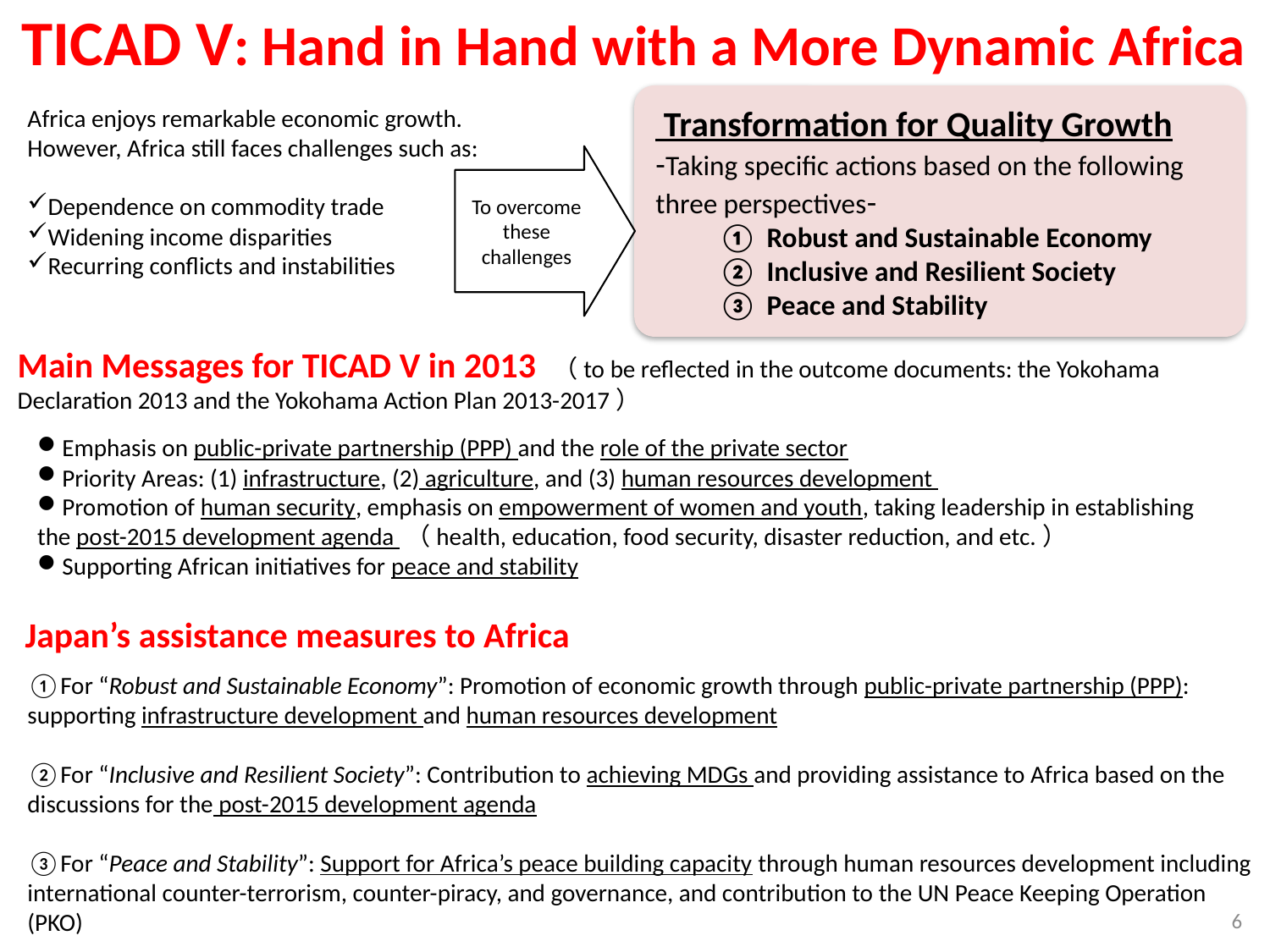

TICAD V: Hand in Hand with a More Dynamic Africa
 Transformation for Quality Growth
-Taking specific actions based on the following three perspectives-
Robust and Sustainable Economy
Inclusive and Resilient Society
Peace and Stability
Africa enjoys remarkable economic growth.
However, Africa still faces challenges such as:

Dependence on commodity trade
Widening income disparities
Recurring conflicts and instabilities
To overcome these challenges
Main Messages for TICAD V in 2013 （to be reflected in the outcome documents: the Yokohama Declaration 2013 and the Yokohama Action Plan 2013-2017）
Emphasis on public-private partnership (PPP) and the role of the private sector
Priority Areas: (1) infrastructure, (2) agriculture, and (3) human resources development
Promotion of human security, emphasis on empowerment of women and youth, taking leadership in establishing  the post-2015 development agenda （health, education, food security, disaster reduction, and etc.）
Supporting African initiatives for peace and stability
Japan’s assistance measures to Africa
①For “Robust and Sustainable Economy”: Promotion of economic growth through public-private partnership (PPP): supporting infrastructure development and human resources development

②For “Inclusive and Resilient Society”: Contribution to achieving MDGs and providing assistance to Africa based on the discussions for the post-2015 development agenda

③For “Peace and Stability”: Support for Africa’s peace building capacity through human resources development including international counter-terrorism, counter-piracy, and governance, and contribution to the UN Peace Keeping Operation (PKO)
6